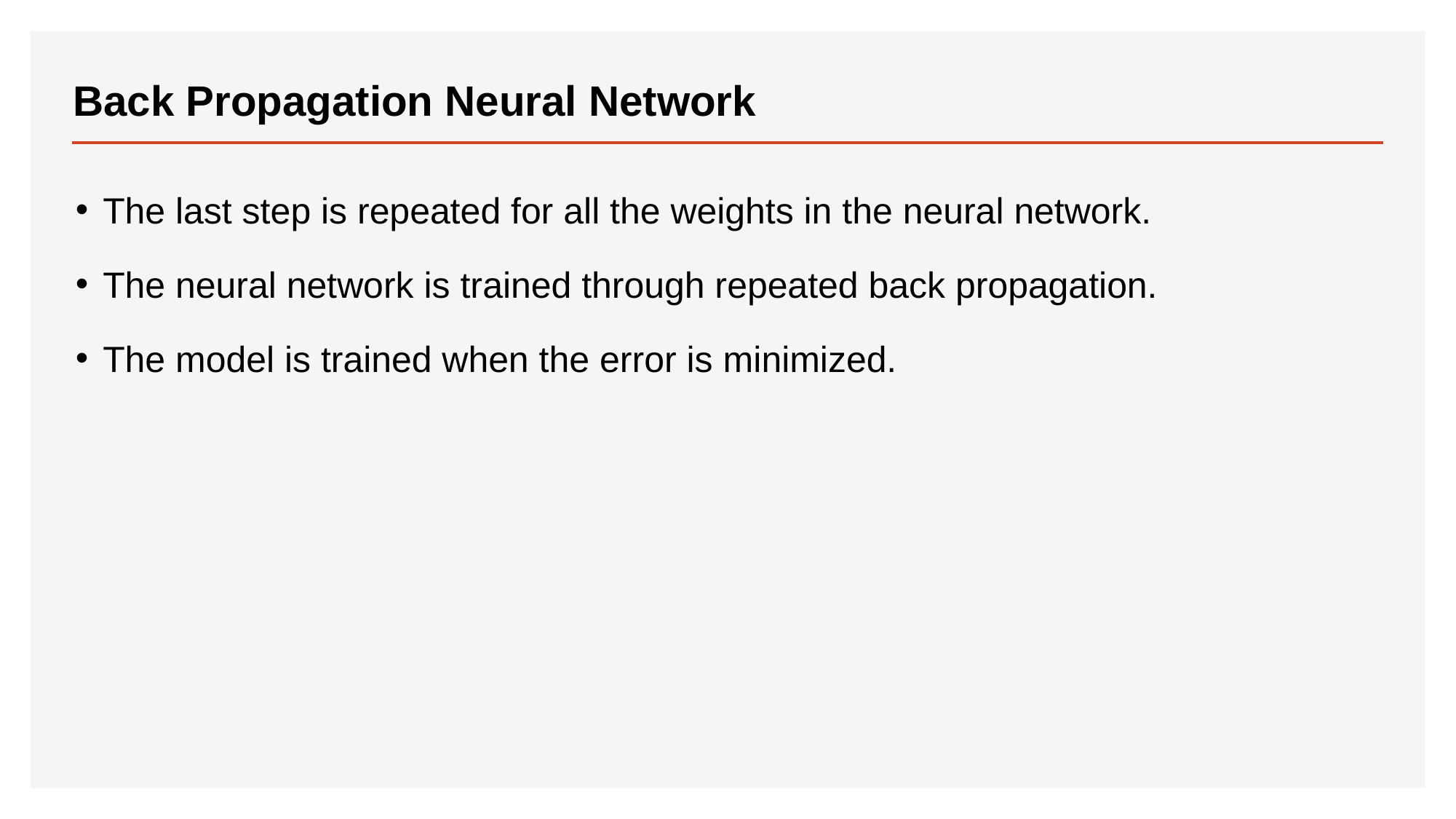

# Back Propagation Neural Network

The last step is repeated for all the weights in the neural network.
The neural network is trained through repeated back propagation.
The model is trained when the error is minimized.